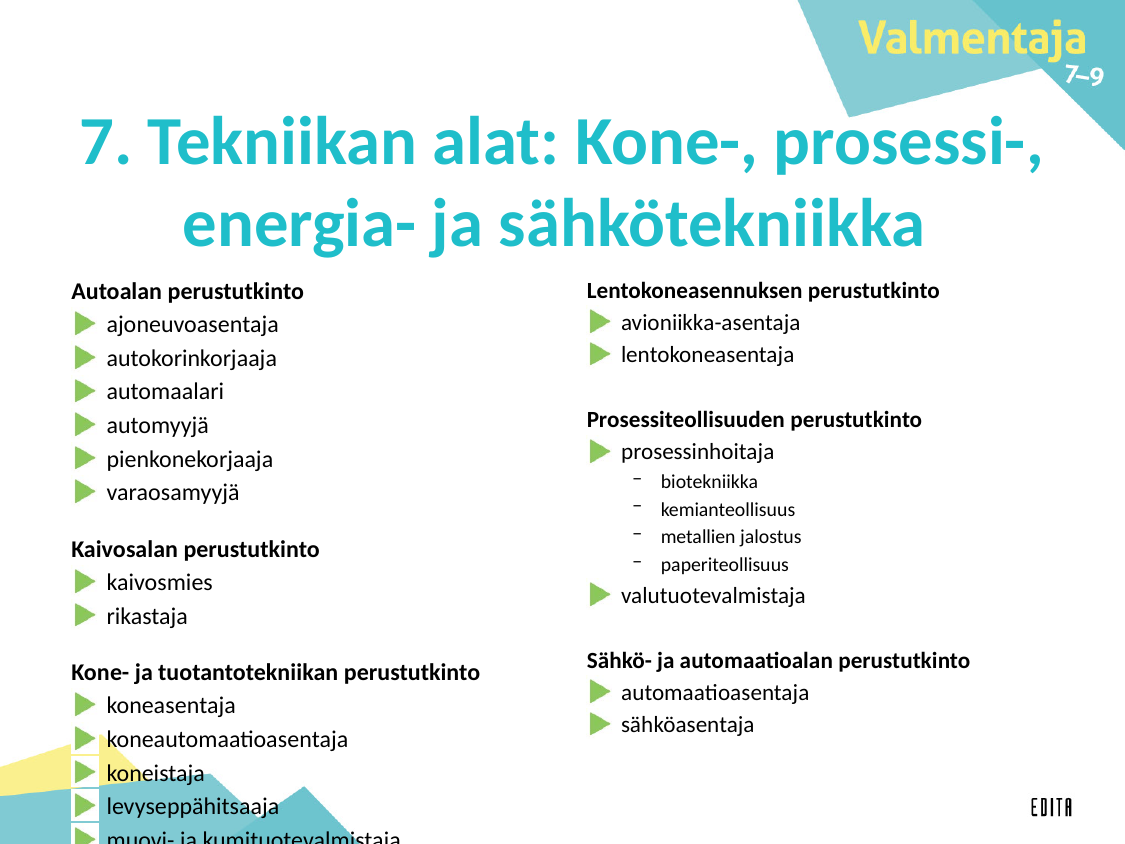

# 7. Tekniikan alat: Kone-, prosessi-, energia- ja sähkötekniikka
Lentokoneasennuksen perustutkinto
avioniikka-asentaja
lentokoneasentaja

Prosessiteollisuuden perustutkinto
prosessinhoitaja
biotekniikka
kemianteollisuus
metallien jalostus
paperiteollisuus
valutuotevalmistaja

Sähkö- ja automaatioalan perustutkinto
automaatioasentaja
sähköasentaja
Autoalan perustutkinto
ajoneuvoasentaja
autokorinkorjaaja
automaalari
automyyjä
pienkonekorjaaja
varaosamyyjä

Kaivosalan perustutkinto
kaivosmies
rikastaja

Kone- ja tuotantotekniikan perustutkinto
koneasentaja
koneautomaatioasentaja
koneistaja
levyseppähitsaaja
muovi- ja kumituotevalmistaja